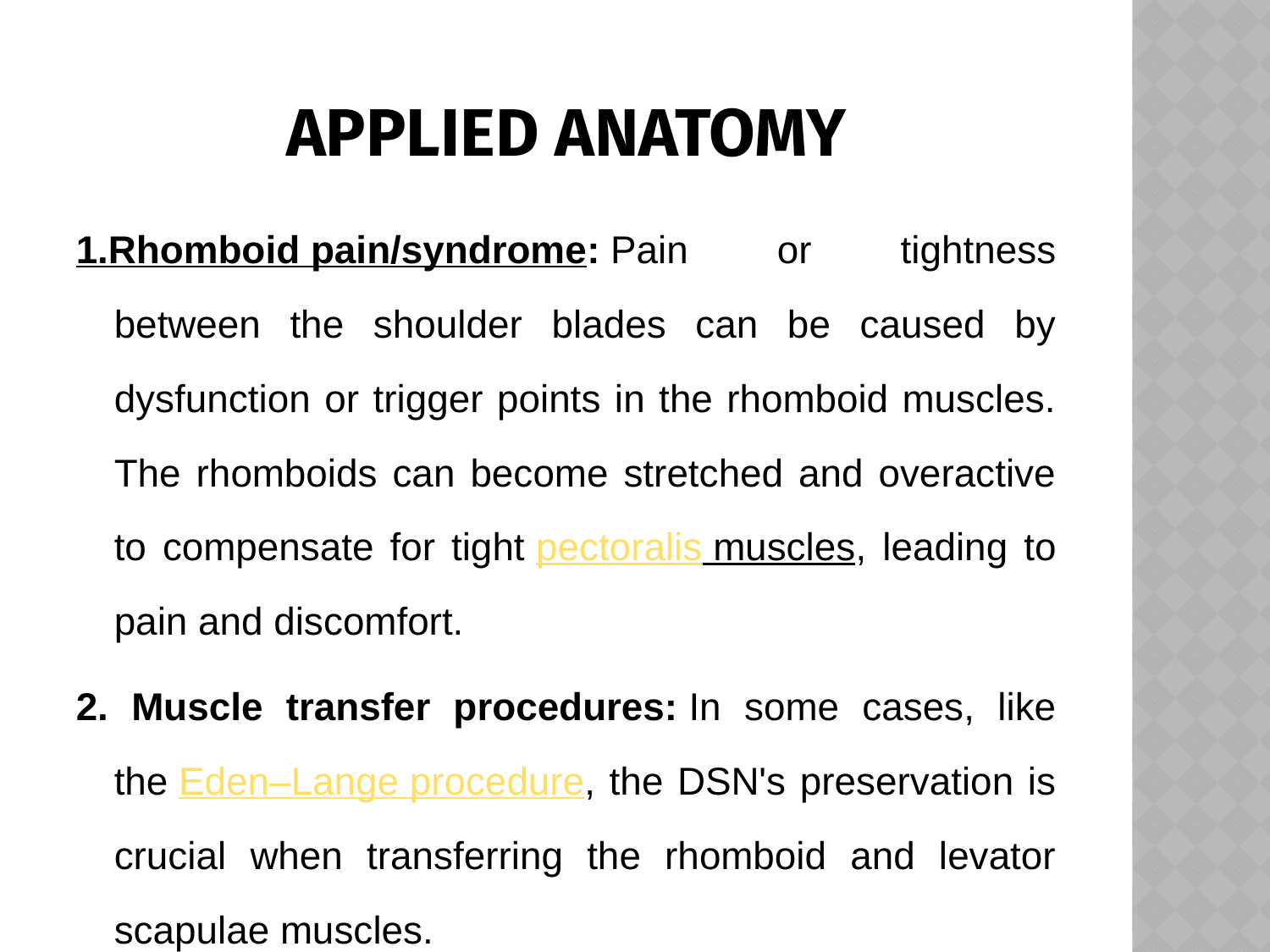

# APPLIED ANATOMY
1.Rhomboid pain/syndrome: Pain or tightness between the shoulder blades can be caused by dysfunction or trigger points in the rhomboid muscles. The rhomboids can become stretched and overactive to compensate for tight pectoralis muscles, leading to pain and discomfort.
2. Muscle transfer procedures: In some cases, like the Eden–Lange procedure, the DSN's preservation is crucial when transferring the rhomboid and levator scapulae muscles.